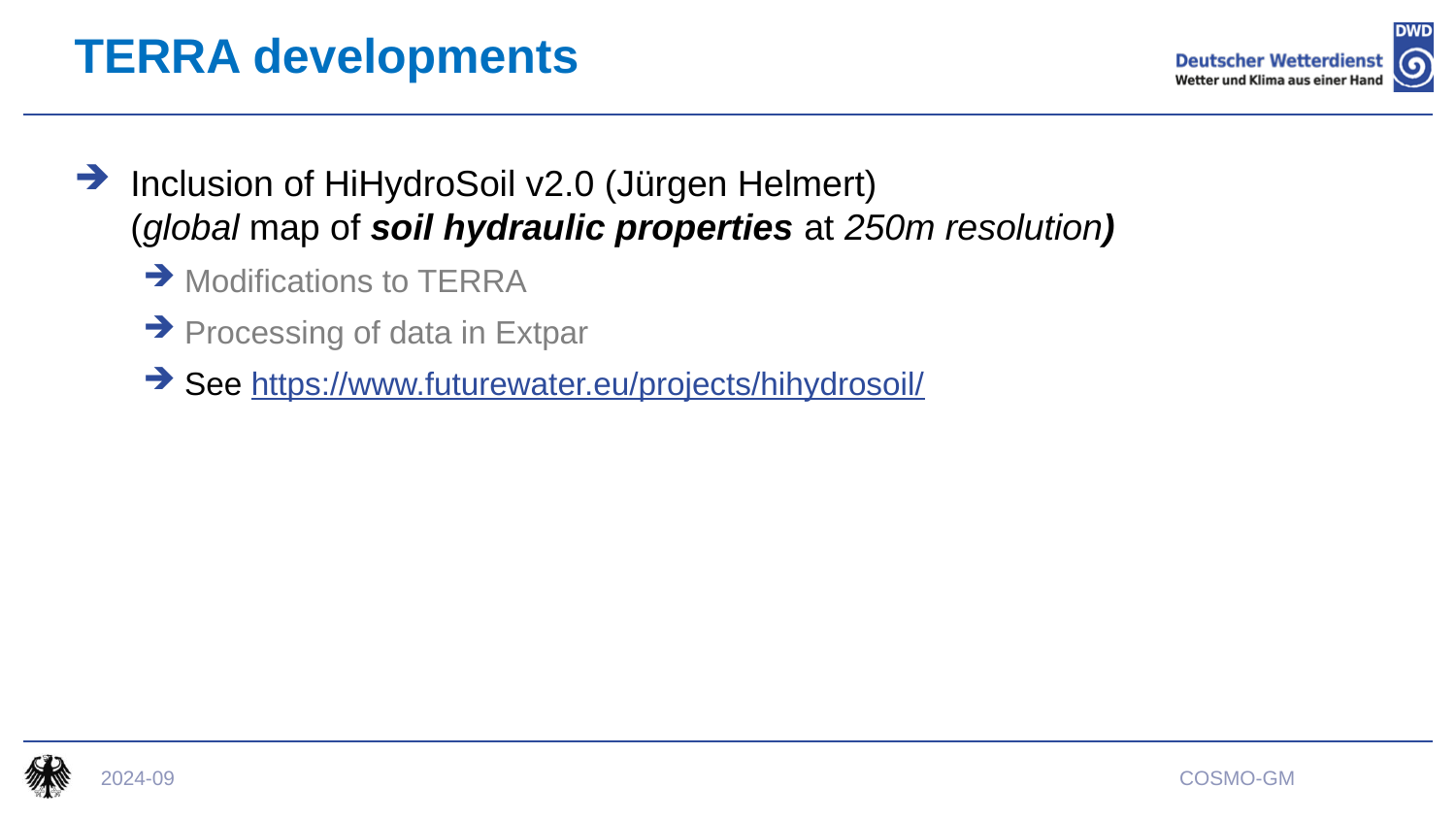

# TERRA developments
Inclusion of HiHydroSoil v2.0 (Jürgen Helmert)
(global map of soil hydraulic properties at 250m resolution)
Modifications to TERRA
Processing of data in Extpar
See https://www.futurewater.eu/projects/hihydrosoil/
2024-09
COSMO-GM